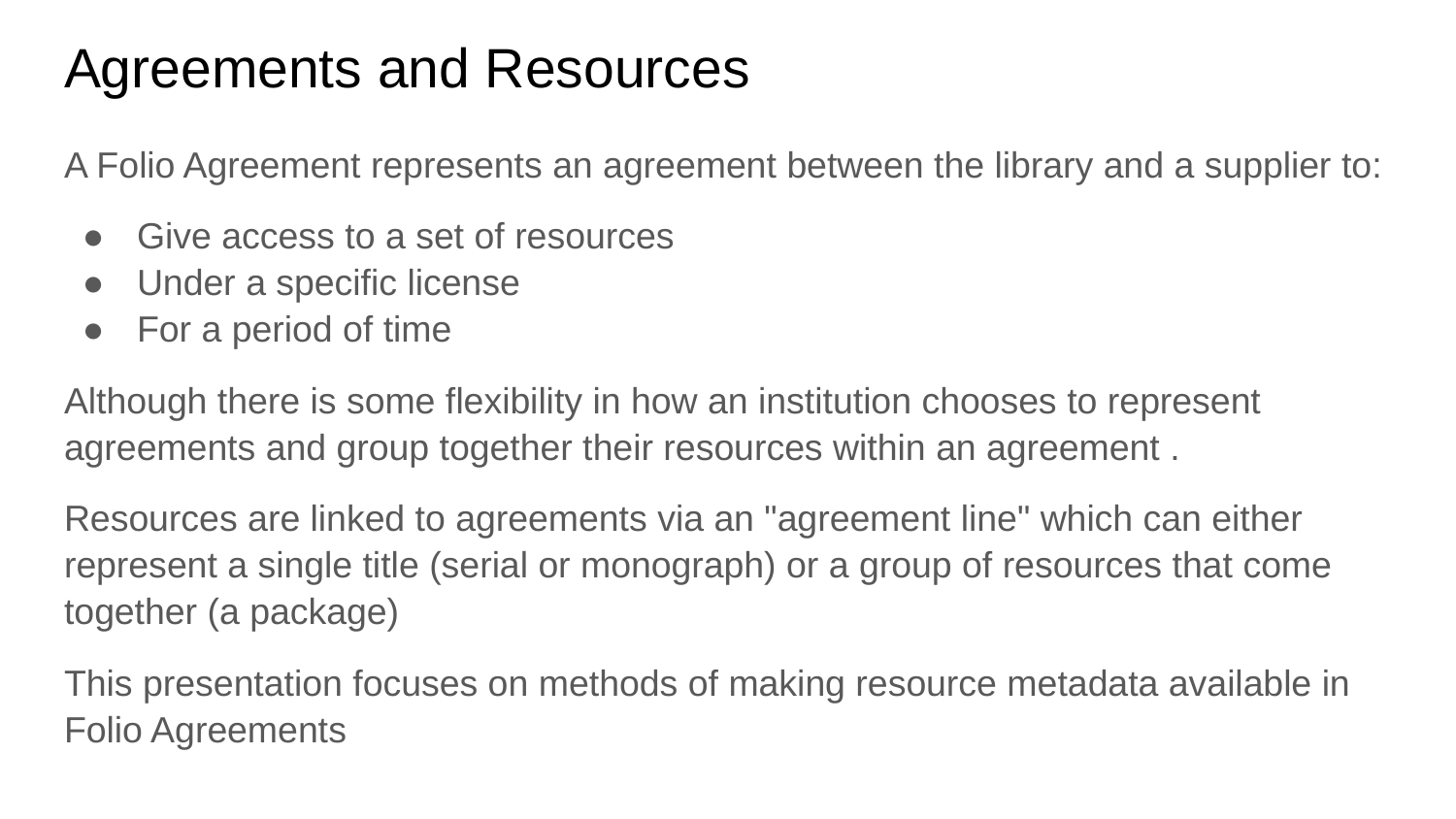

# Agreements and Resources
A Folio Agreement represents an agreement between the library and a supplier to:
Give access to a set of resources
Under a specific license
For a period of time
Although there is some flexibility in how an institution chooses to represent agreements and group together their resources within an agreement .
Resources are linked to agreements via an "agreement line" which can either represent a single title (serial or monograph) or a group of resources that come together (a package)
This presentation focuses on methods of making resource metadata available in Folio Agreements